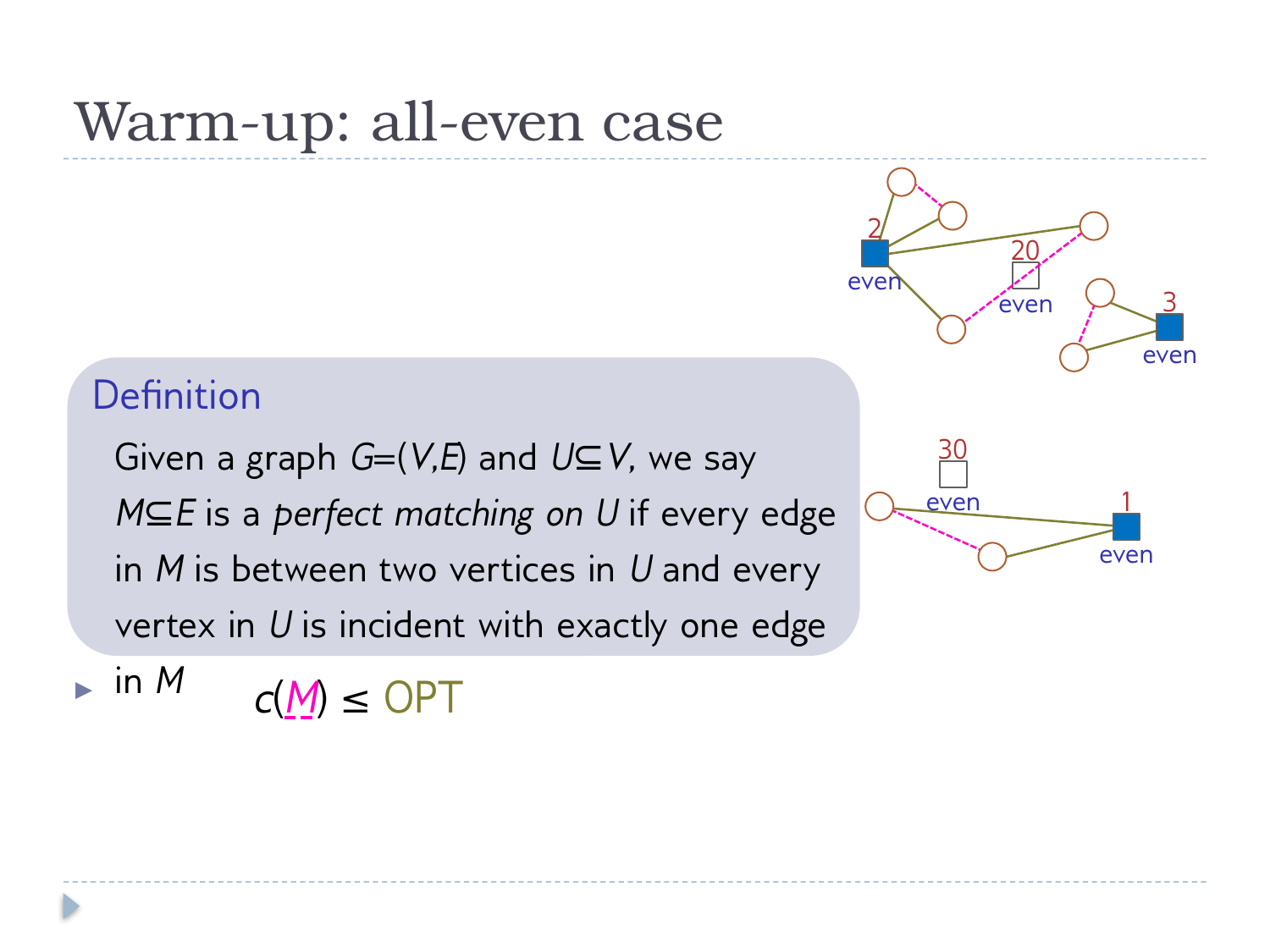

# Warm-up: all-even case

2

20

even

3
even

even

Definition
Given a graph G=(V,E) and U⊆V, we say M⊆E is a perfect matching on U if every edge in M is between two vertices in U and every vertex in U is incident with exactly one edge in M
30

even
1

even

c(M*) ≤ c(M) ≤ OPT